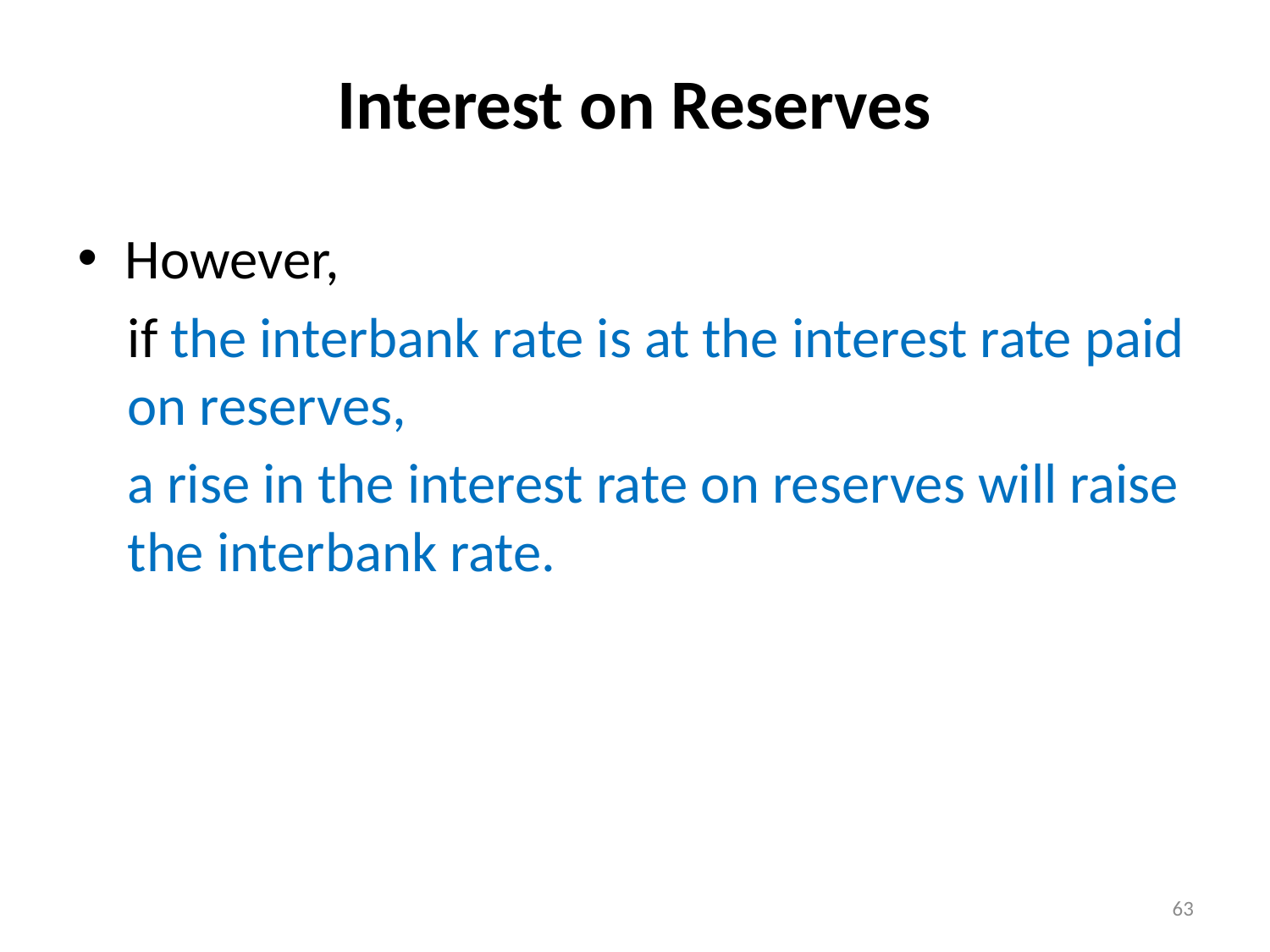

# Interest on Reserves
However,
if the interbank rate is at the interest rate paid on reserves,
a rise in the interest rate on reserves will raise the interbank rate.

63